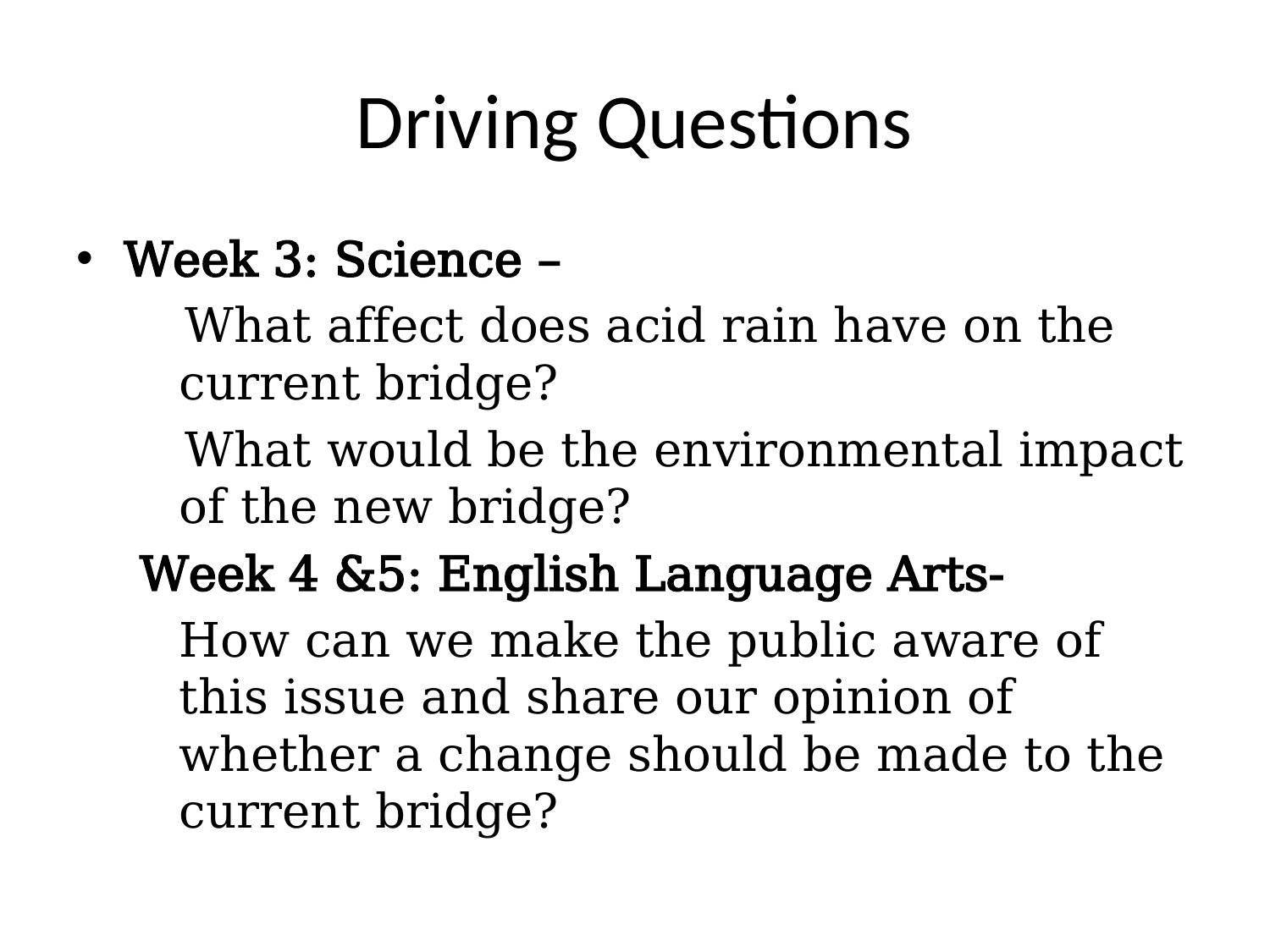

# Driving Questions
Week 3: Science –
   What affect does acid rain have on the current bridge?
   What would be the environmental impact of the new bridge?
Week 4 &5: English Language Arts-
	How can we make the public aware of this issue and share our opinion of whether a change should be made to the current bridge?